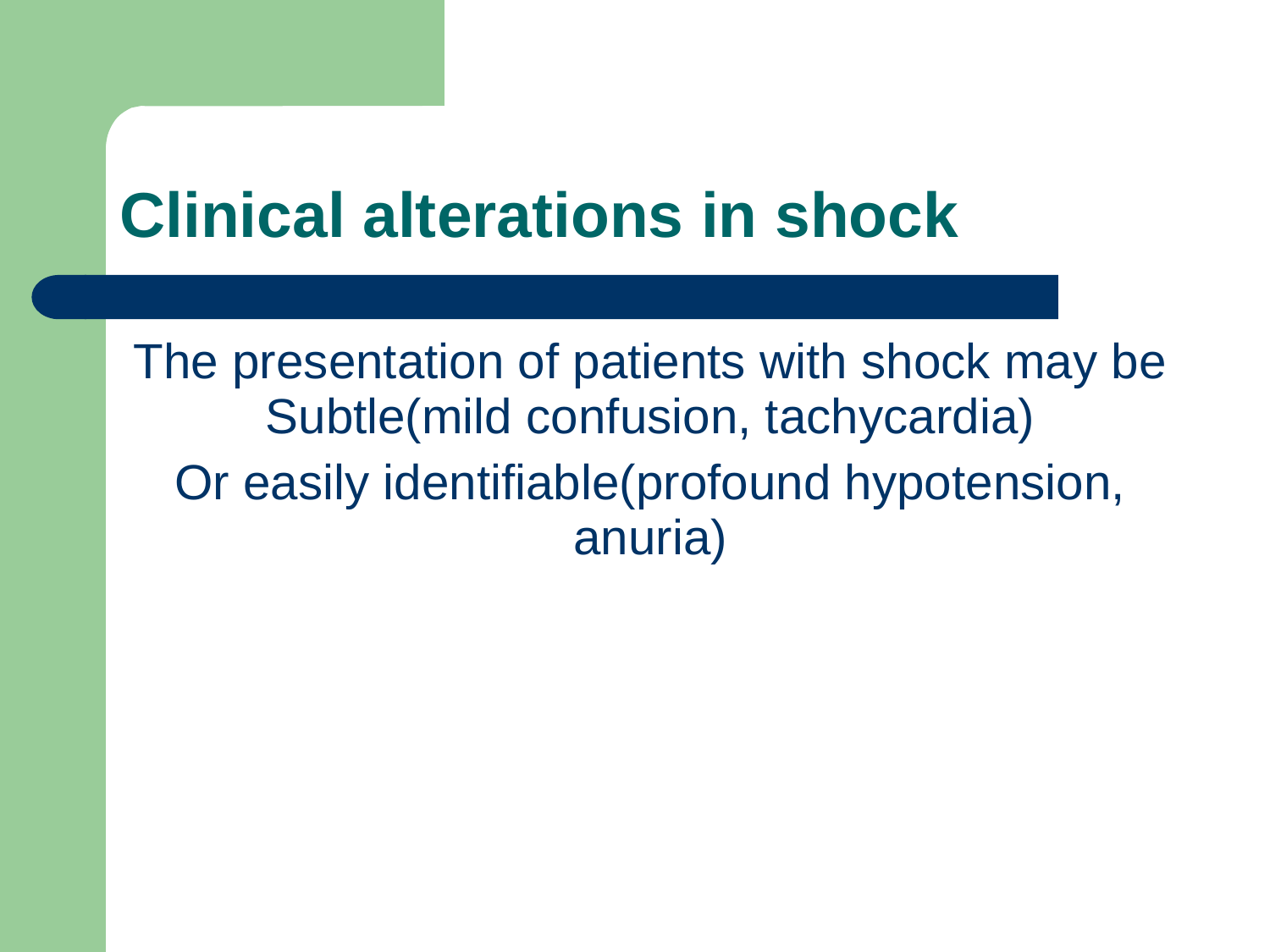

Clinical alterations in shock
The presentation of patients with shock may be Subtle(mild confusion, tachycardia)
Or easily identifiable(profound hypotension, anuria)